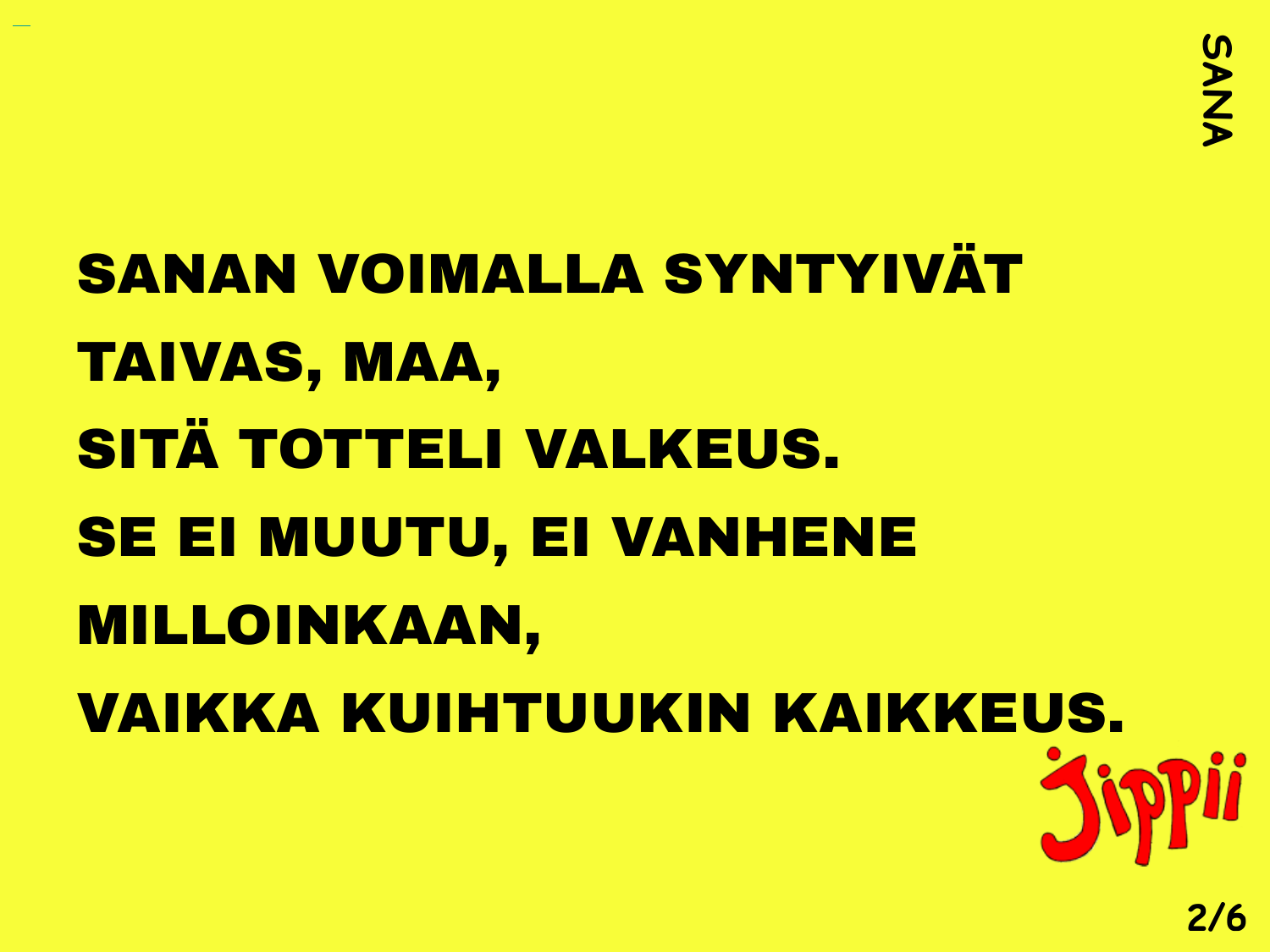

SANAN VOIMALLA SYNTYIVÄT TAIVAS, MAA,
SITÄ TOTTELI VALKEUS.
SE EI MUUTU, EI VANHENE MILLOINKAAN,
VAIKKA KUIHTUUKIN KAIKKEUS.
SANA
2/6